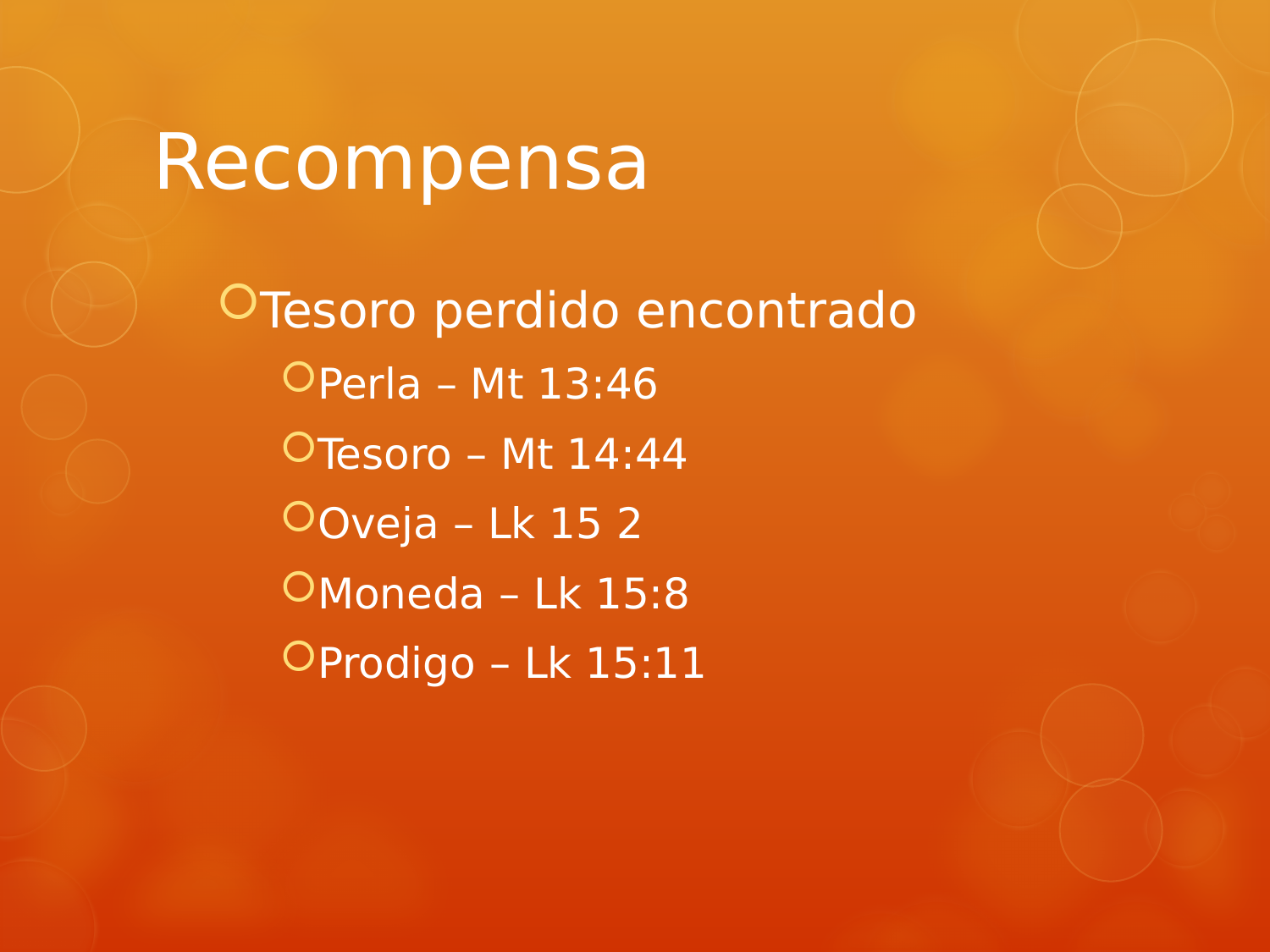

# Recompensa
Tesoro perdido encontrado
Perla – Mt 13:46
Tesoro – Mt 14:44
Oveja – Lk 15 2
Moneda – Lk 15:8
Prodigo – Lk 15:11